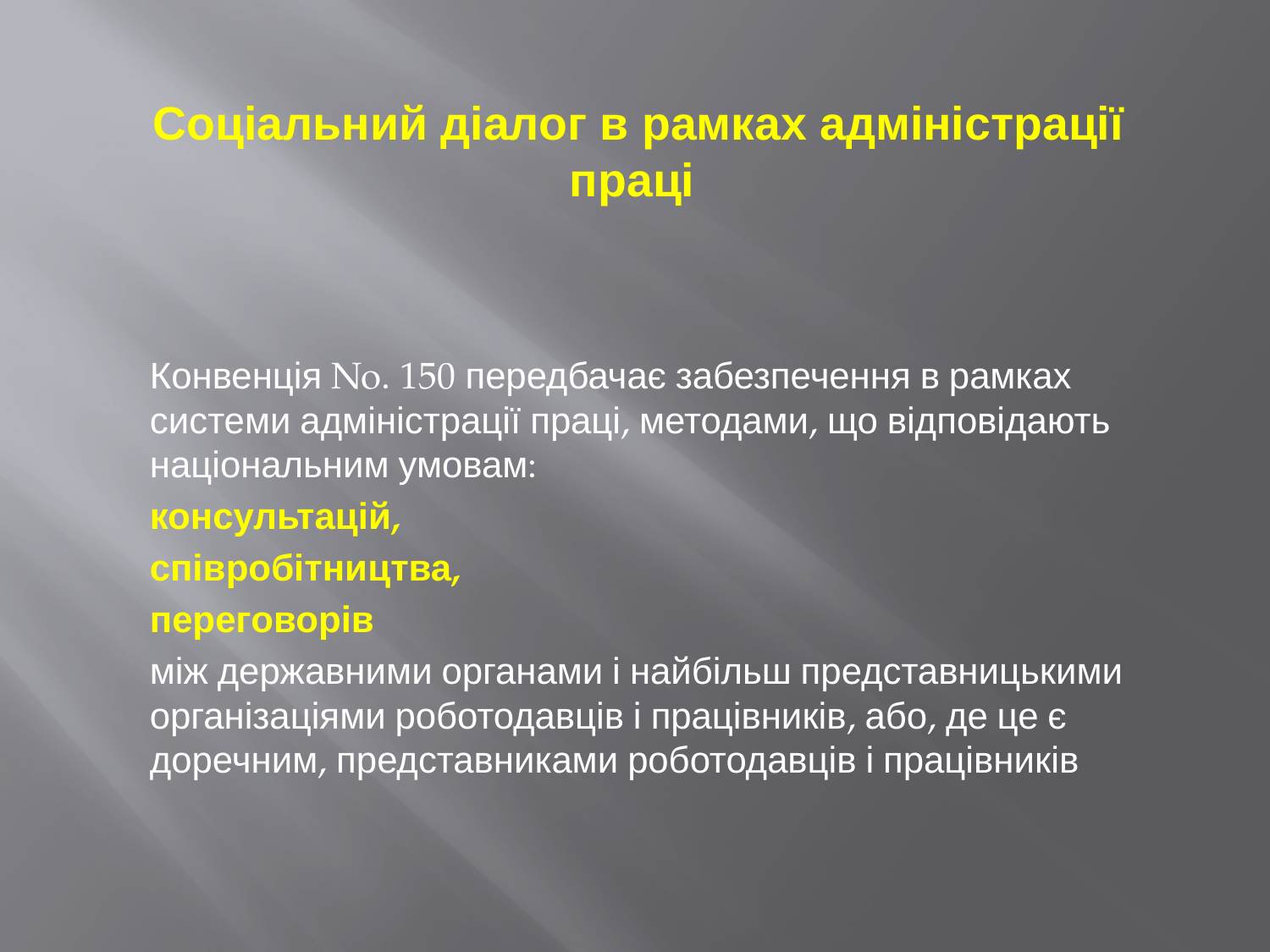

# Соціальний діалог в рамках адміністрації праці
Конвенція No. 150 передбачає забезпечення в рамках системи адміністрації праці, методами, що відповідають національним умовам:
консультацій,
співробітництва,
переговорів
між державними органами і найбільш представницькими організаціями роботодавців і працівників, або, де це є доречним, представниками роботодавців і працівників